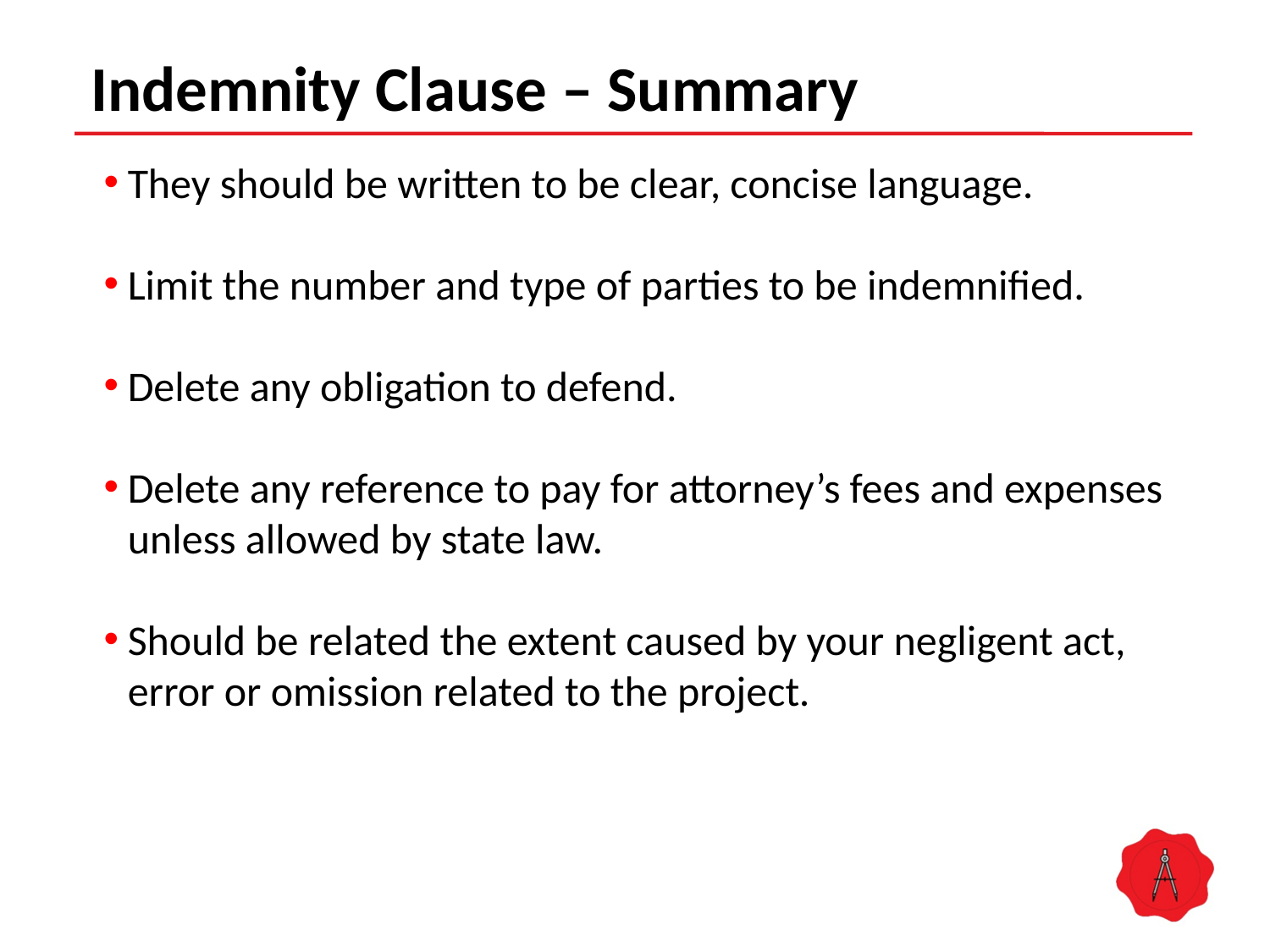

# Indemnity Clause – Summary
They should be written to be clear, concise language.

Limit the number and type of parties to be indemnified.

Delete any obligation to defend.

Delete any reference to pay for attorney’s fees and expenses unless allowed by state law.

Should be related the extent caused by your negligent act, error or omission related to the project.